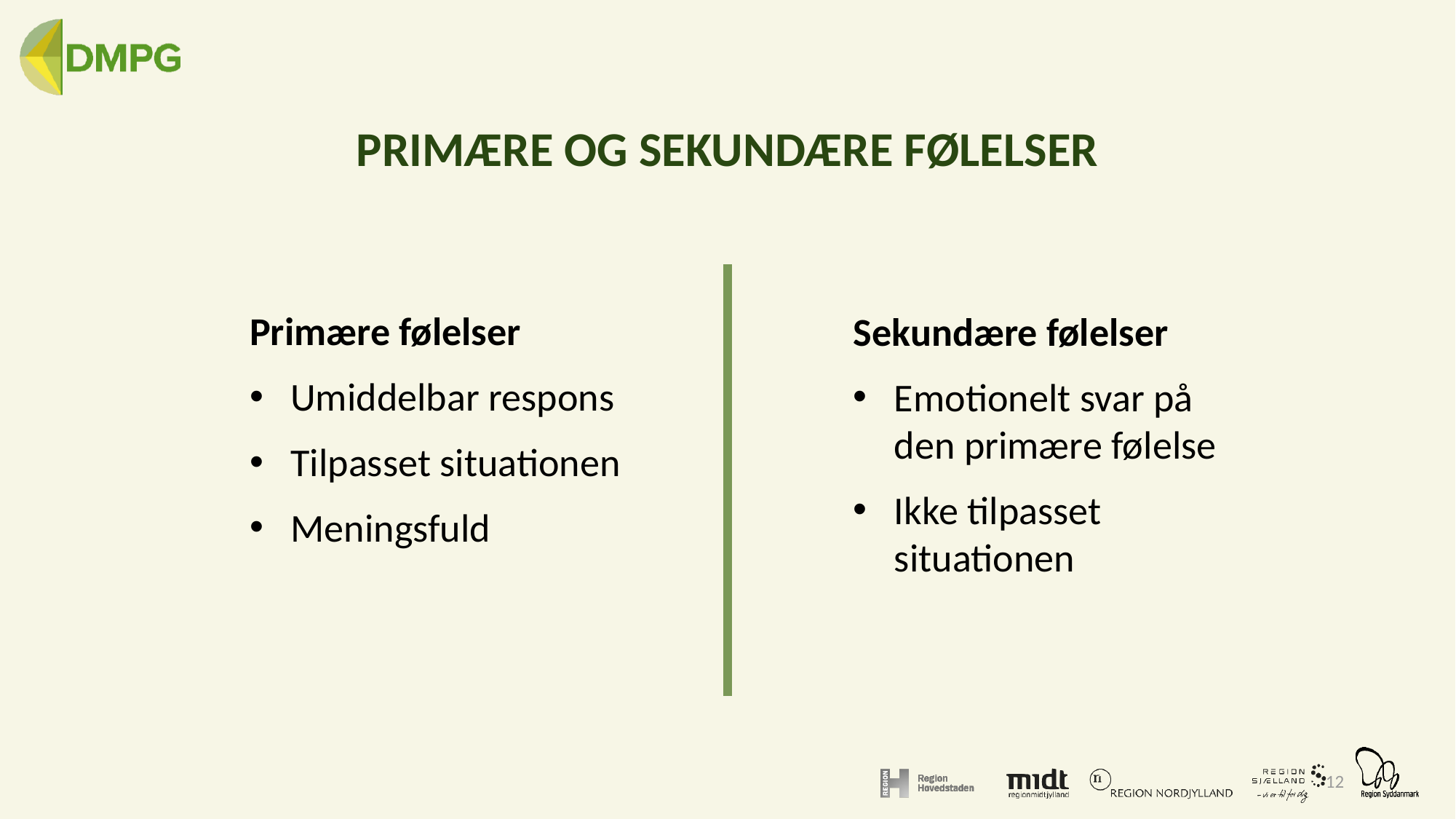

# PRIMÆRE OG SEKUNDÆRE FØLELSER
Sekundære følelser
Emotionelt svar på den primære følelse
Ikke tilpasset situationen

Primære følelser
Umiddelbar respons
Tilpasset situationen
Meningsfuld

12